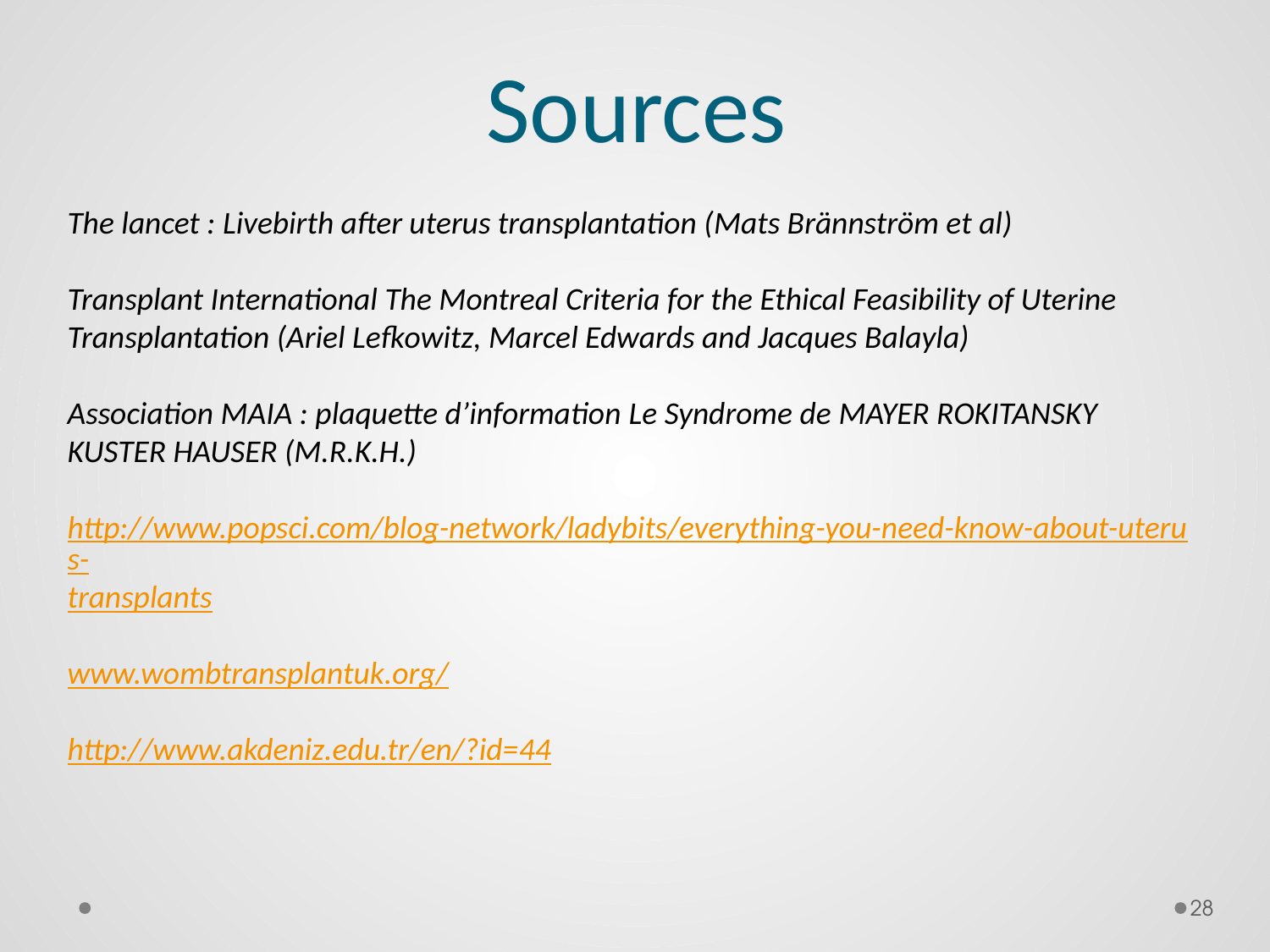

# Sources
The lancet : Livebirth after uterus transplantation (Mats Brännström et al)

Transplant International The Montreal Criteria for the Ethical Feasibility of Uterine Transplantation (Ariel Lefkowitz, Marcel Edwards and Jacques Balayla)

Association MAIA : plaquette d’information Le Syndrome de MAYER ROKITANSKY KUSTER HAUSER (M.R.K.H.)

http://www.popsci.com/blog-network/ladybits/everything-you-need-know-about-uterus-transplants

www.wombtransplantuk.org/

http://www.akdeniz.edu.tr/en/?id=44

28